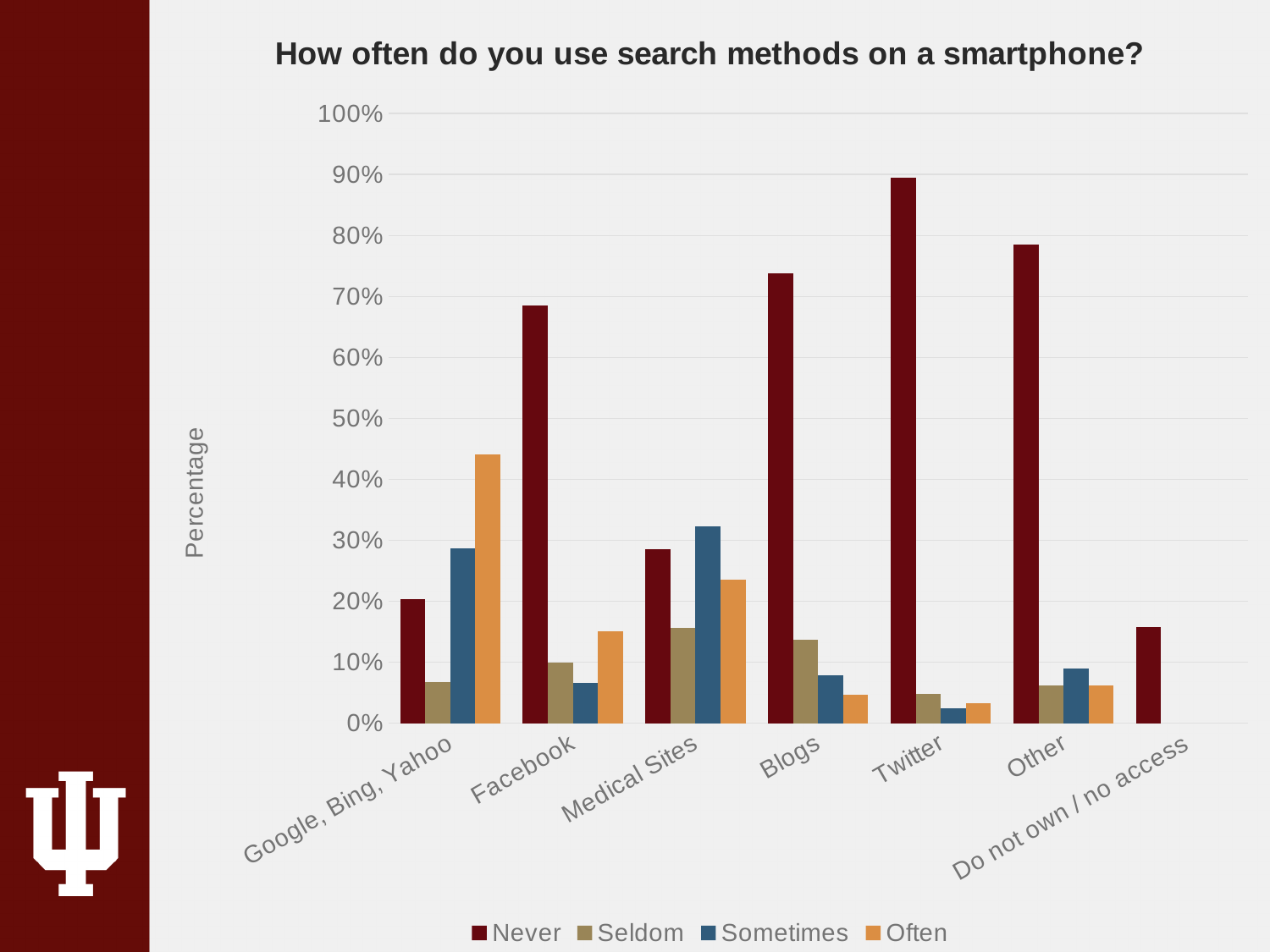

### Chart: How often do you use search methods on a smartphone?

| Category | Never | Seldom | Sometimes | Often |
|---|---|---|---|---|
| Google, Bing, Yahoo | 0.2039 | 0.0679 | 0.2865 | 0.4416 |
| Facebook | 0.6847 | 0.0988 | 0.0658 | 0.1507 |
| Medical Sites | 0.2848 | 0.1569 | 0.3232 | 0.2351 |
| Blogs | 0.7377 | 0.1375 | 0.0786 | 0.0461 |
| Twitter | 0.8951 | 0.0482 | 0.0247 | 0.0321 |
| Other | 0.7855 | 0.0621 | 0.0899 | 0.0626 |
| Do not own / no access | 0.1571 | None | None | None |